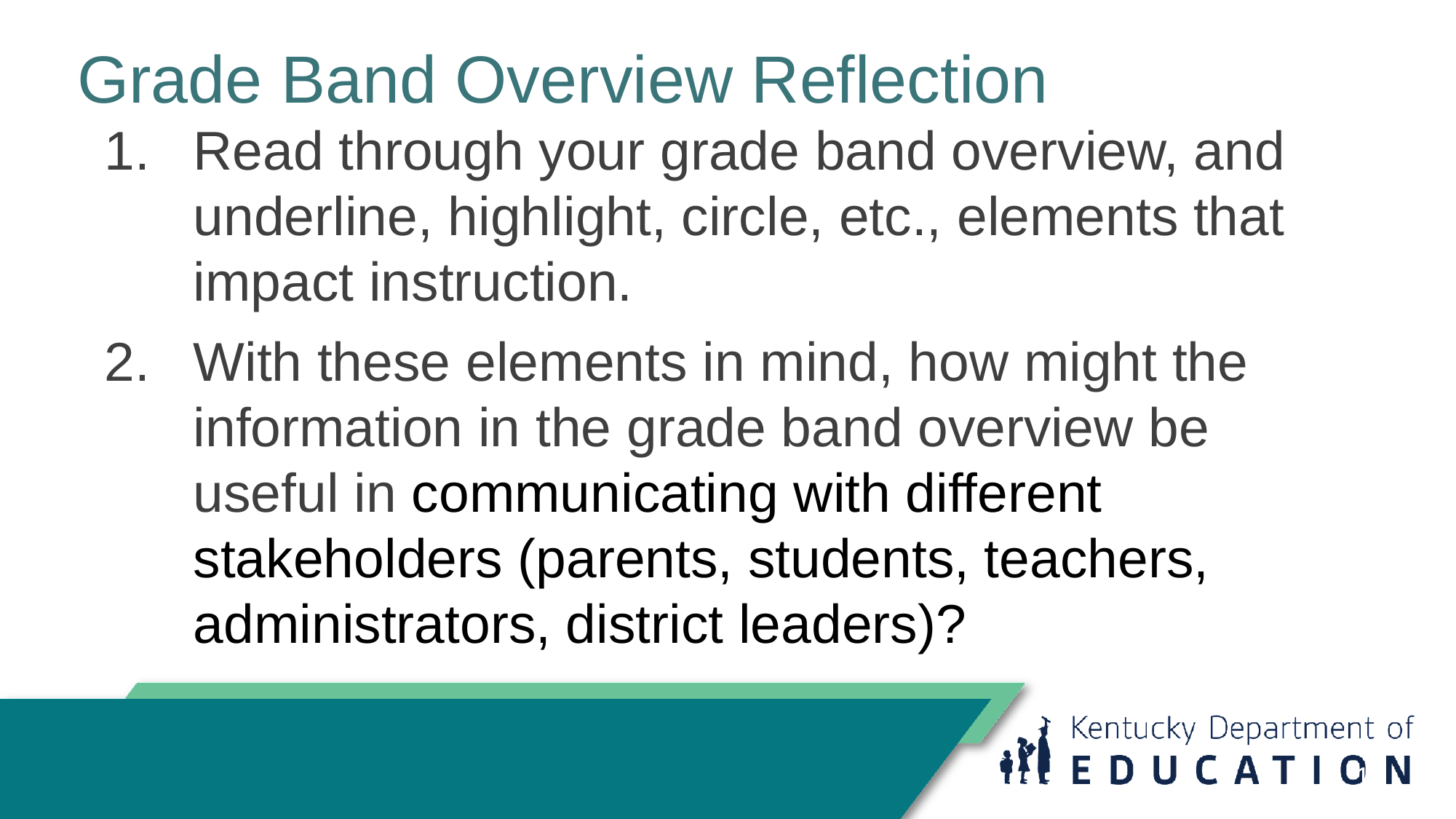

# Grade Band Overview Reflection
Read through your grade band overview, and underline, highlight, circle, etc., elements that impact instruction.
With these elements in mind, how might the information in the grade band overview be useful in communicating with different stakeholders (parents, students, teachers, administrators, district leaders)?
18